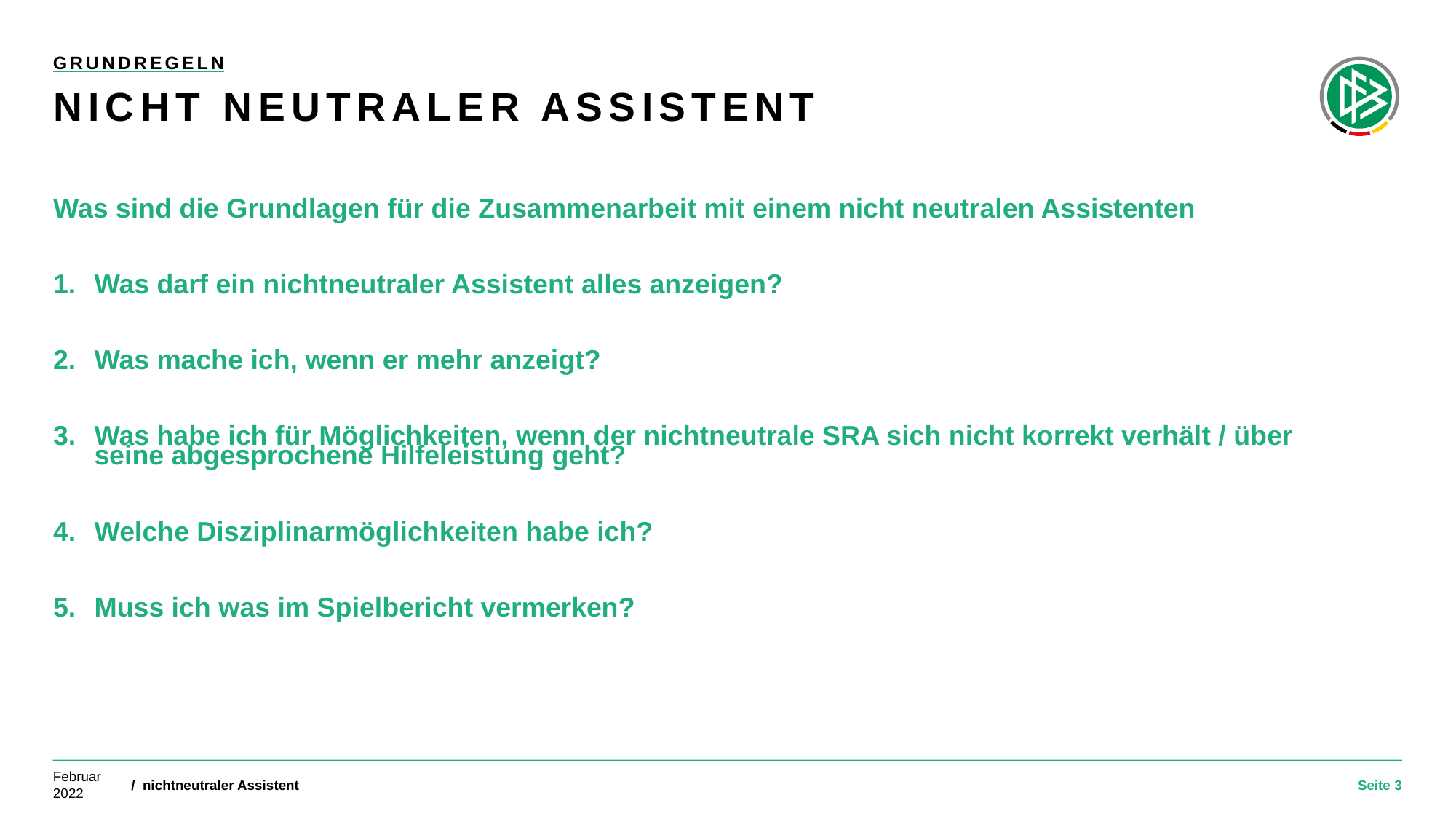

Grundregeln
# Nicht neutraler Assistent
Was sind die Grundlagen für die Zusammenarbeit mit einem nicht neutralen Assistenten

Was darf ein nichtneutraler Assistent alles anzeigen?

Was mache ich, wenn er mehr anzeigt?

Was habe ich für Möglichkeiten, wenn der nichtneutrale SRA sich nicht korrekt verhält / über seine abgesprochene Hilfeleistung geht?

Welche Disziplinarmöglichkeiten habe ich?

Muss ich was im Spielbericht vermerken?

Februar 2022
/  nichtneutraler Assistent
Seite 3